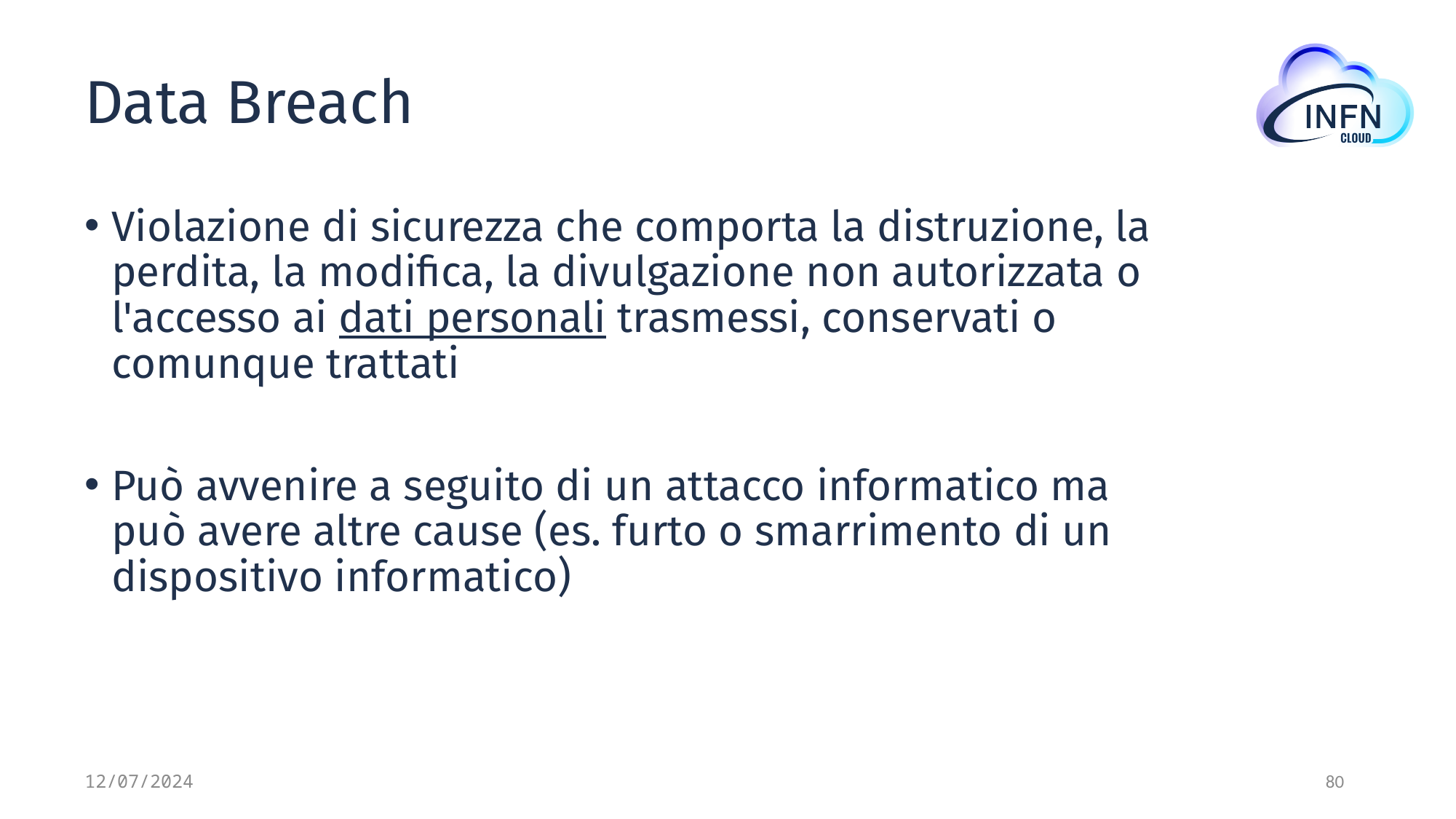

# Data Breach
Violazione di sicurezza che comporta la distruzione, la perdita, la modifica, la divulgazione non autorizzata o l'accesso ai dati personali trasmessi, conservati o comunque trattati

Può avvenire a seguito di un attacco informatico ma può avere altre cause (es. furto o smarrimento di un dispositivo informatico)
12/07/2024

80